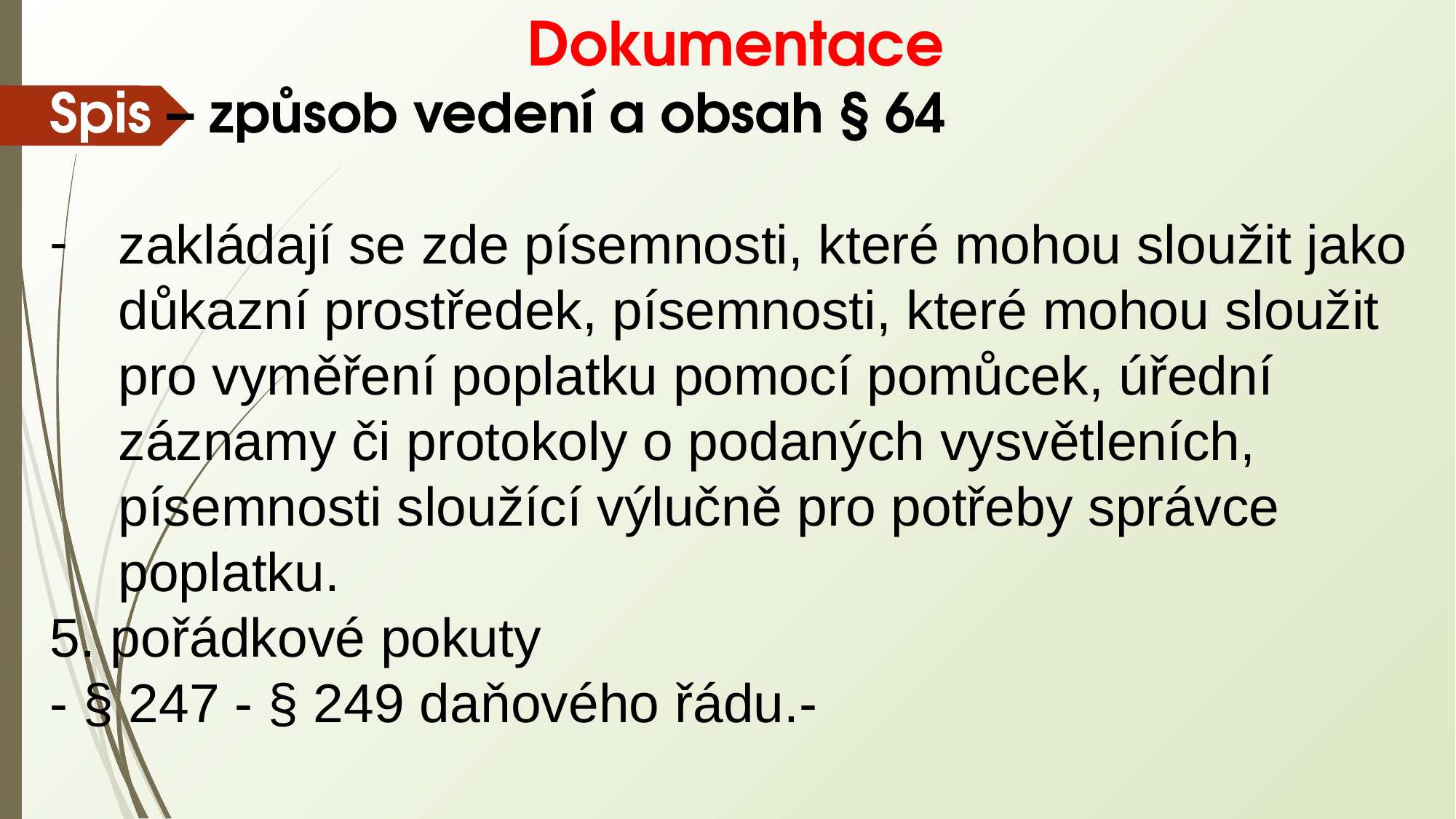

Dokumentace
Spis – způsob vedení a obsah § 64

zakládají se zde písemnosti, které mohou sloužit jako důkazní prostředek, písemnosti, které mohou sloužit pro vyměření poplatku pomocí pomůcek, úřední záznamy či protokoly o podaných vysvětleních, písemnosti sloužící výlučně pro potřeby správce poplatku.
5. pořádkové pokuty
- § 247 - § 249 daňového řádu.-